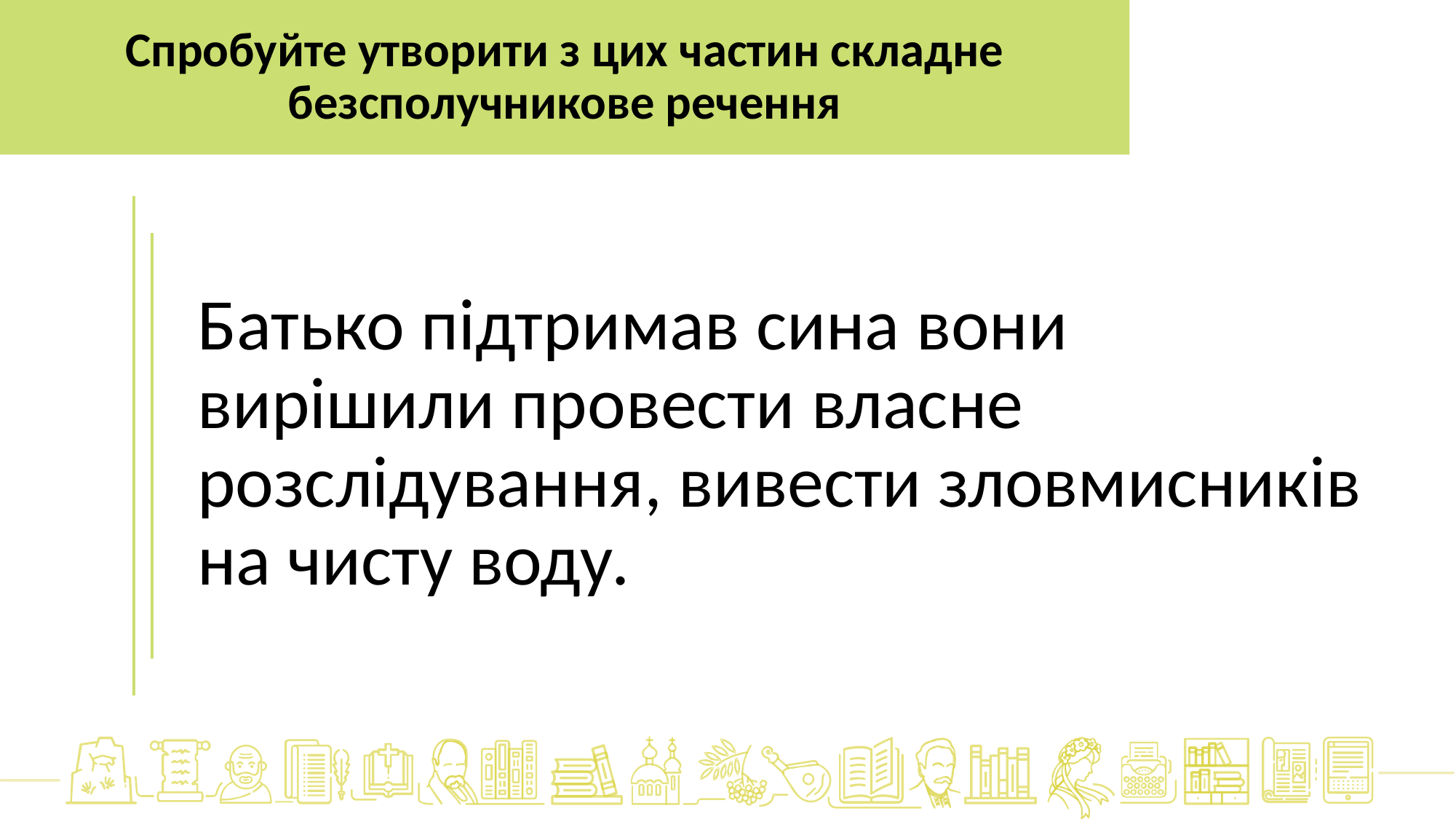

Спробуйте утворити з цих частин складне безсполучникове речення

Батько підтримав сина вони вирішили провести власне розслідування, вивести зловмисників на чисту воду.